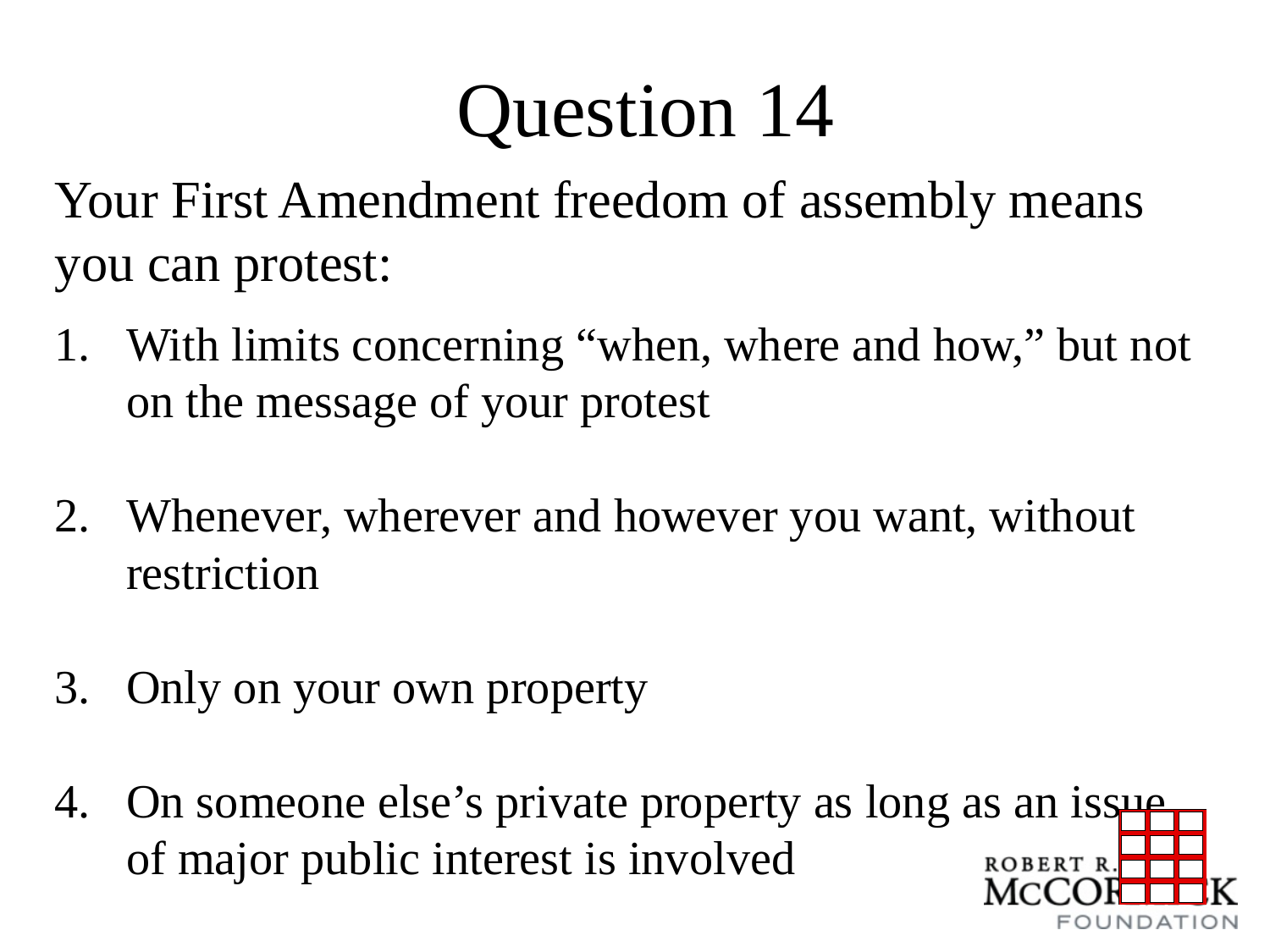

Question 14
Your First Amendment freedom of assembly means you can protest:
With limits concerning “when, where and how,” but not on the message of your protest
Whenever, wherever and however you want, without restriction
Only on your own property
On someone else’s private property as long as an issue of major public interest is involved

29